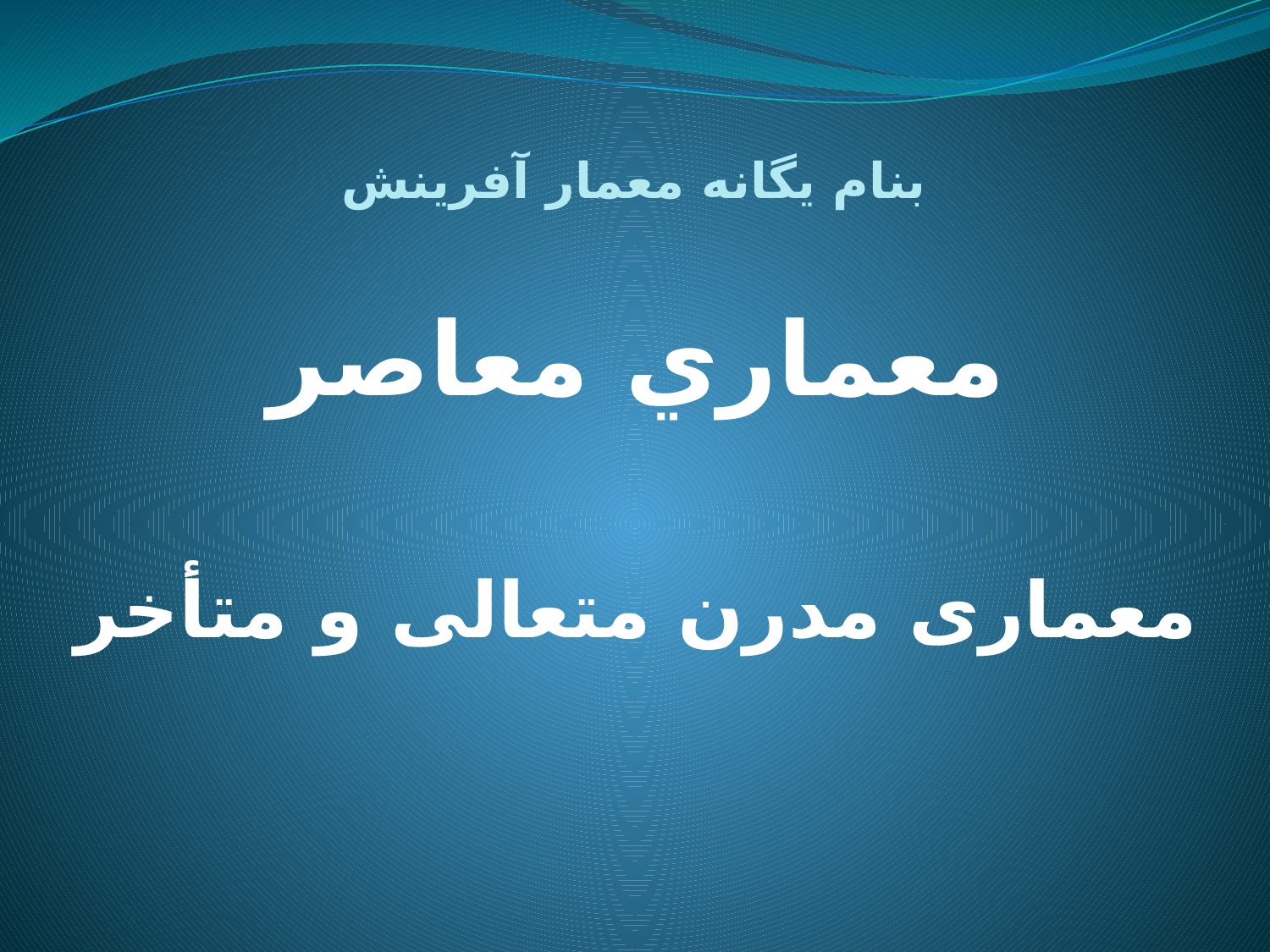

# بنام یگانه معمار آفرینش
معماري معاصر

معماری مدرن متعالی و متأخر